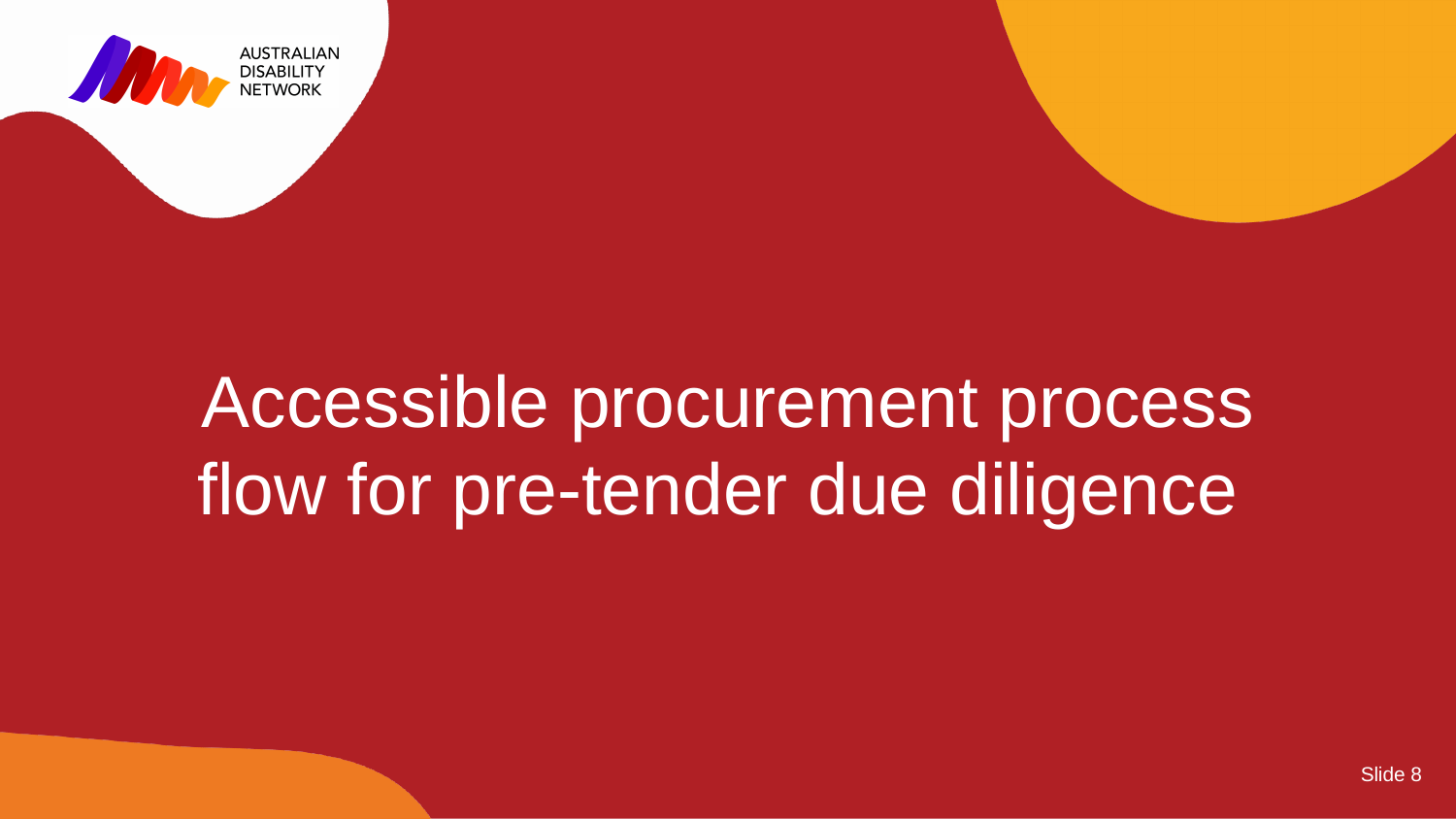

Accessible procurement process flow for pre-tender due diligence
Slide 8